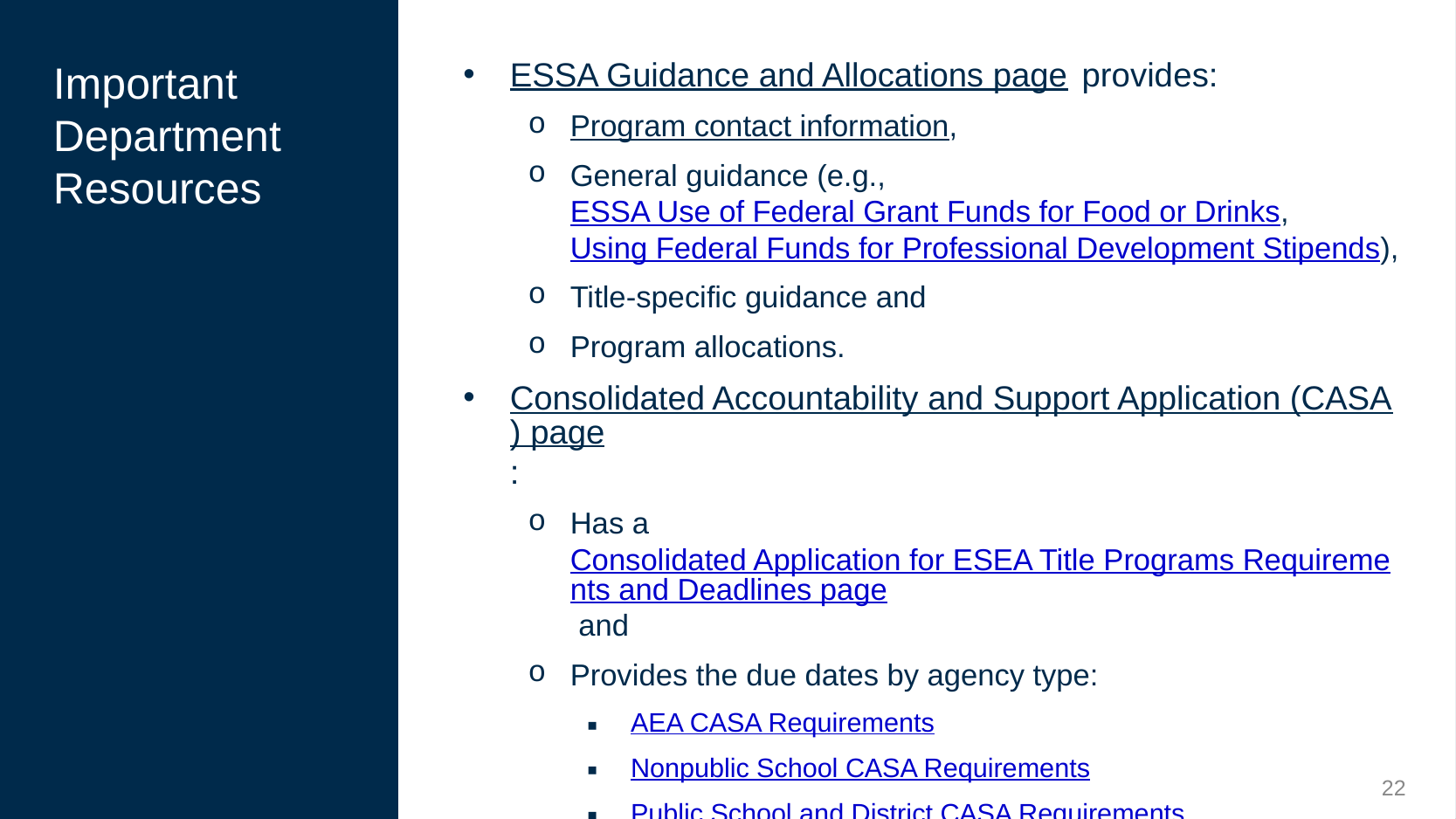

ESSA Guidance and Allocations page provides:
Program contact information,
General guidance (e.g., ESSA Use of Federal Grant Funds for Food or Drinks, Using Federal Funds for Professional Development Stipends),
Title-specific guidance and
Program allocations.
Consolidated Accountability and Support Application (CASA) page:
Has a Consolidated Application for ESEA Title Programs Requirements and Deadlines page and
Provides the due dates by agency type:
AEA CASA Requirements
Nonpublic School CASA Requirements
Public School and District CASA Requirements
# Important Department Resources
22